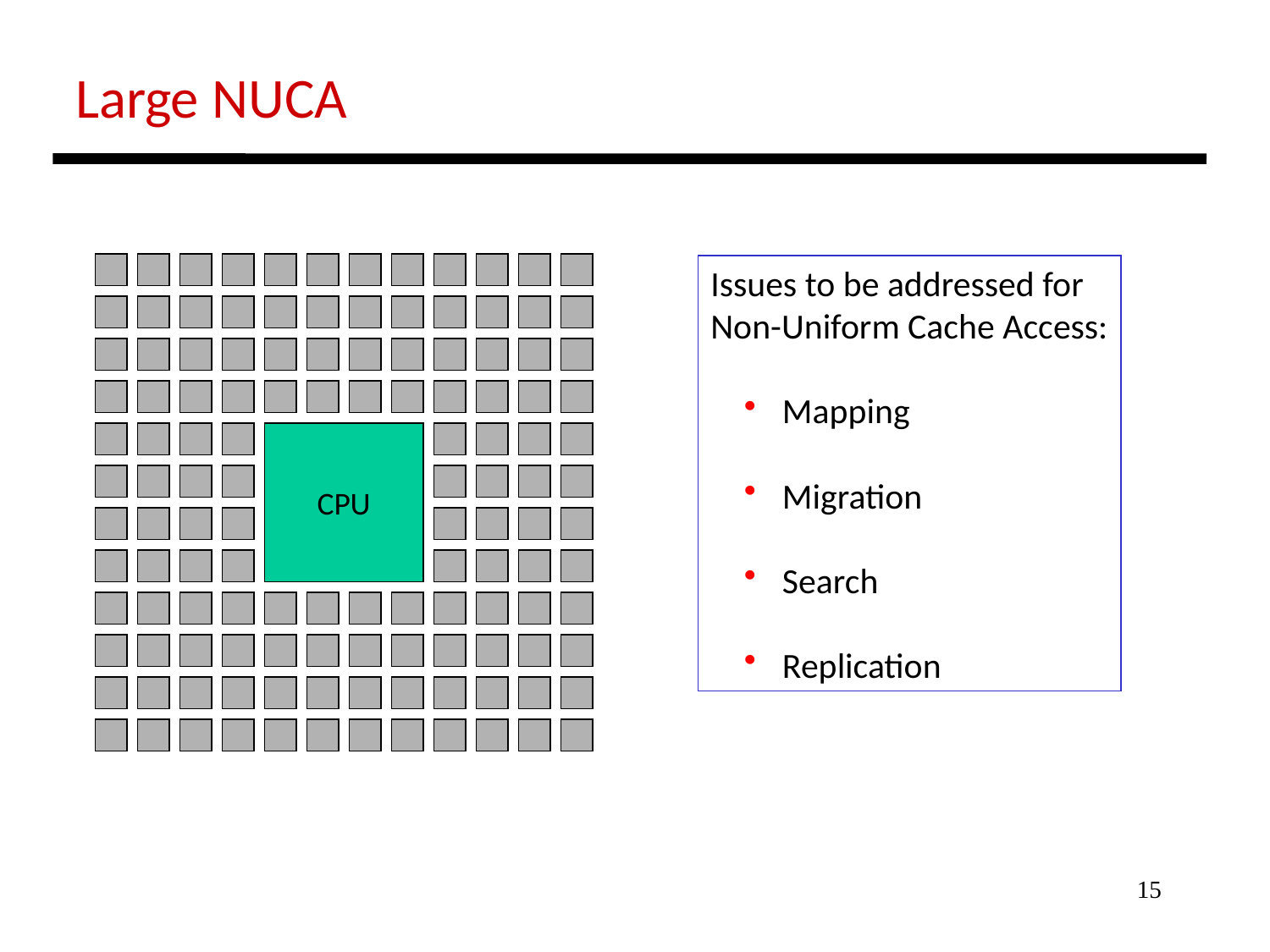

Large NUCA

Issues to be addressed for
Non-Uniform Cache Access:

 Mapping

 Migration

 Search

 Replication

CPU

15